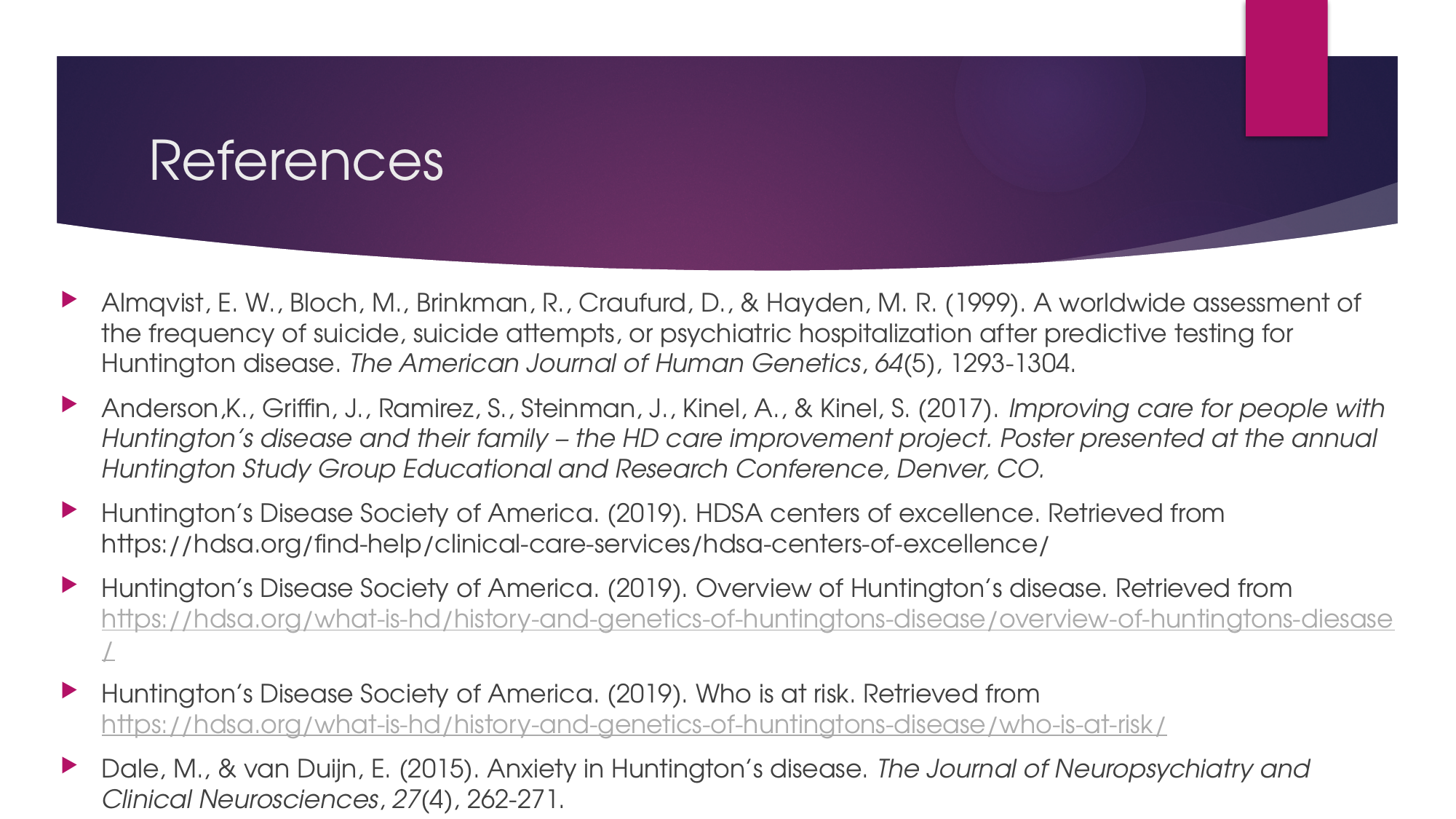

# References
Almqvist, E. W., Bloch, M., Brinkman, R., Craufurd, D., & Hayden, M. R. (1999). A worldwide assessment of the frequency of suicide, suicide attempts, or psychiatric hospitalization after predictive testing for Huntington disease. The American Journal of Human Genetics, 64(5), 1293-1304.
Anderson,K., Griffin, J., Ramirez, S., Steinman, J., Kinel, A., & Kinel, S. (2017). Improving care for people with Huntington’s disease and their family – the HD care improvement project. Poster presented at the annual Huntington Study Group Educational and Research Conference, Denver, CO.
Huntington’s Disease Society of America. (2019). HDSA centers of excellence. Retrieved from https://hdsa.org/find-help/clinical-care-services/hdsa-centers-of-excellence/
Huntington’s Disease Society of America. (2019). Overview of Huntington’s disease. Retrieved from https://hdsa.org/what-is-hd/history-and-genetics-of-huntingtons-disease/overview-of-huntingtons-diesase/
Huntington’s Disease Society of America. (2019). Who is at risk. Retrieved from https://hdsa.org/what-is-hd/history-and-genetics-of-huntingtons-disease/who-is-at-risk/
Dale, M., & van Duijn, E. (2015). Anxiety in Huntington’s disease. The Journal of Neuropsychiatry and Clinical Neurosciences, 27(4), 262-271.